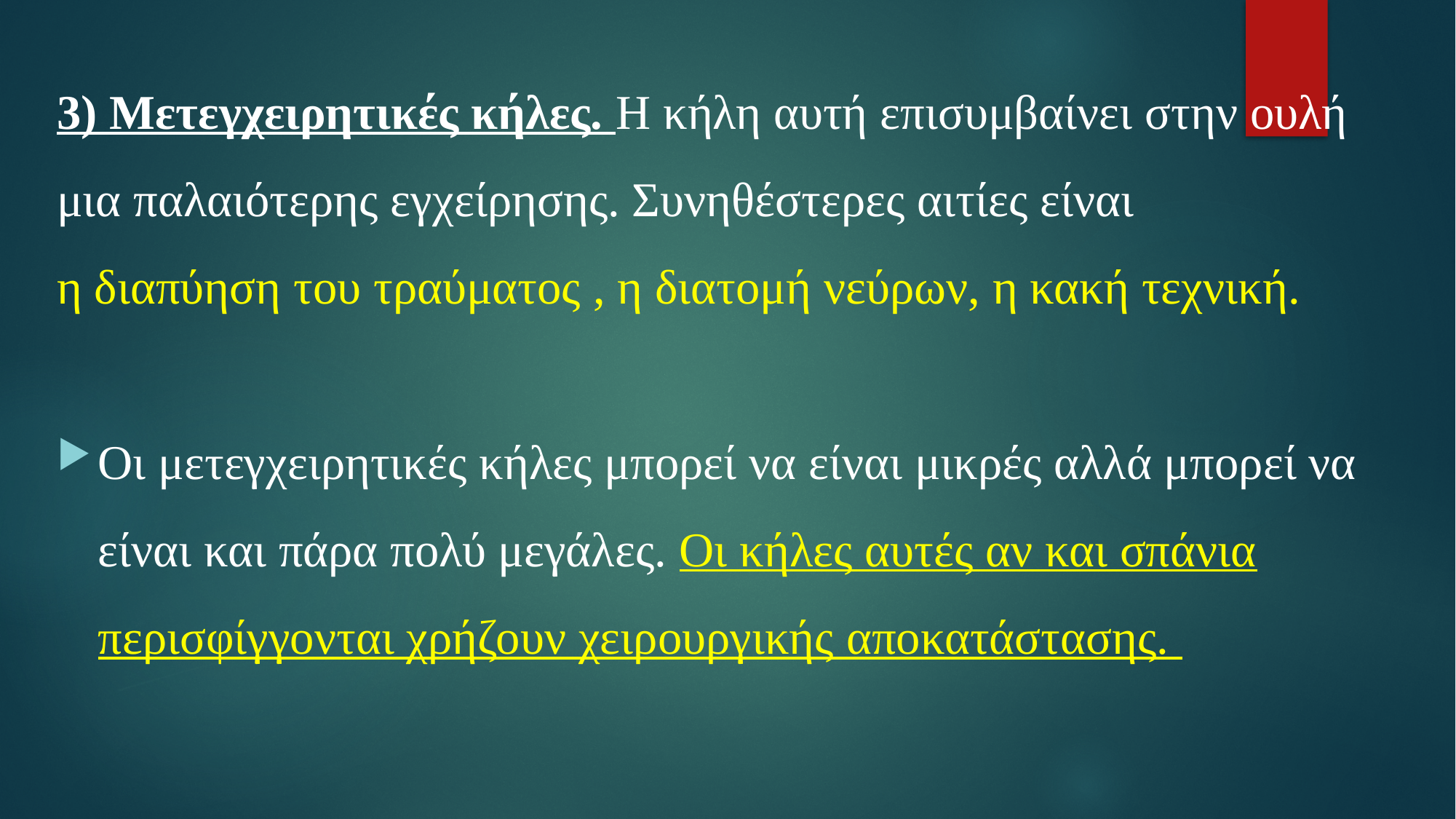

3) Μετεγχειρητικές κήλες. Η κήλη αυτή επισυμβαίνει στην ουλή μια παλαιότερης εγχείρησης. Συνηθέστερες αιτίες είναι
η διαπύηση του τραύματος , η διατομή νεύρων, η κακή τεχνική.

Οι μετεγχειρητικές κήλες μπορεί να είναι μικρές αλλά μπορεί να είναι και πάρα πολύ μεγάλες. Οι κήλες αυτές αν και σπάνια περισφίγγονται χρήζουν χειρουργικής αποκατάστασης.